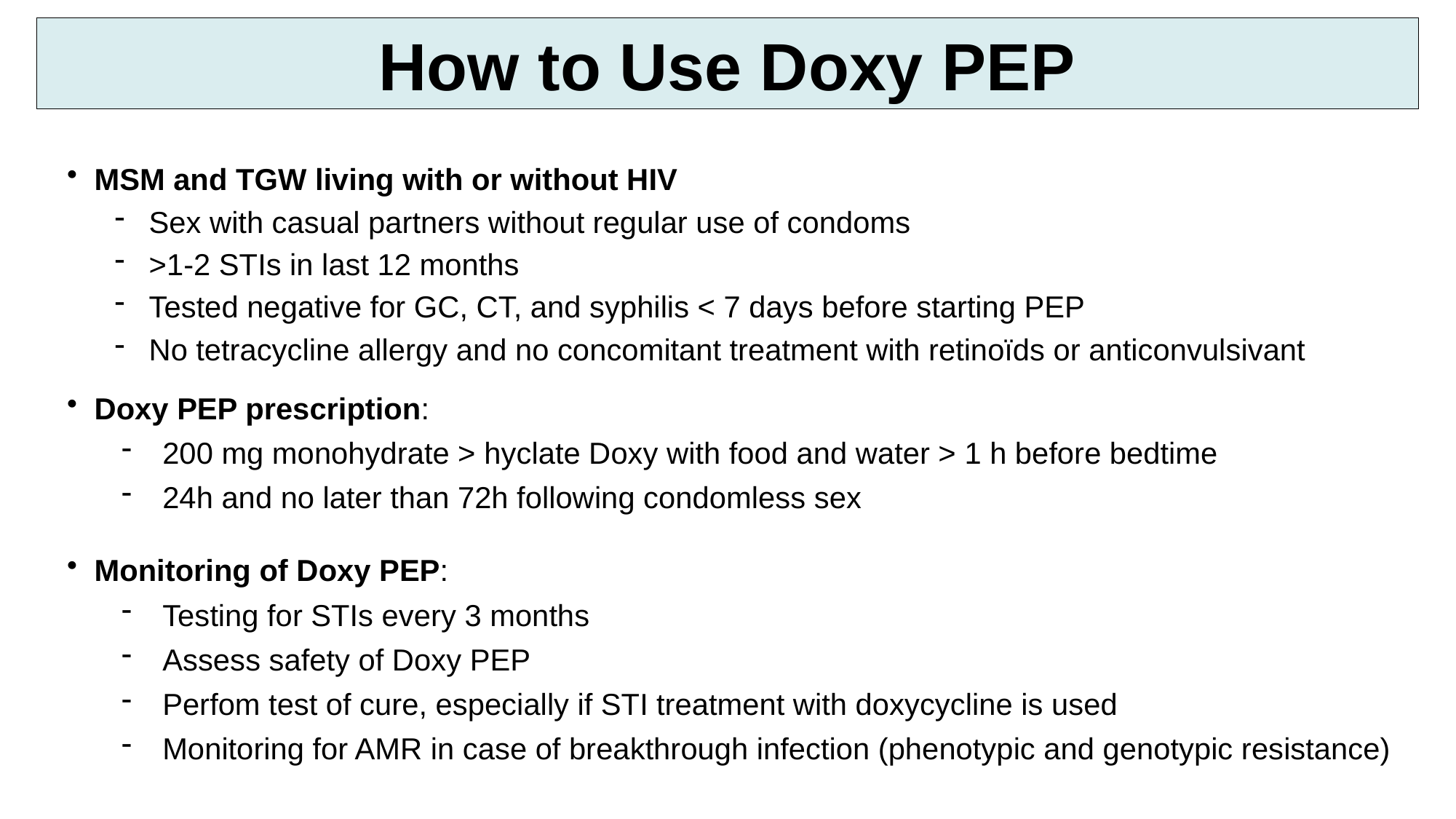

# How to Use Doxy PEP
MSM and TGW living with or without HIV
Sex with casual partners without regular use of condoms
>1-2 STIs in last 12 months
Tested negative for GC, CT, and syphilis < 7 days before starting PEP
No tetracycline allergy and no concomitant treatment with retinoïds or anticonvulsivant

Doxy PEP prescription:
200 mg monohydrate > hyclate Doxy with food and water > 1 h before bedtime
24h and no later than 72h following condomless sex

Monitoring of Doxy PEP:
Testing for STIs every 3 months
Assess safety of Doxy PEP
Perfom test of cure, especially if STI treatment with doxycycline is used
Monitoring for AMR in case of breakthrough infection (phenotypic and genotypic resistance)